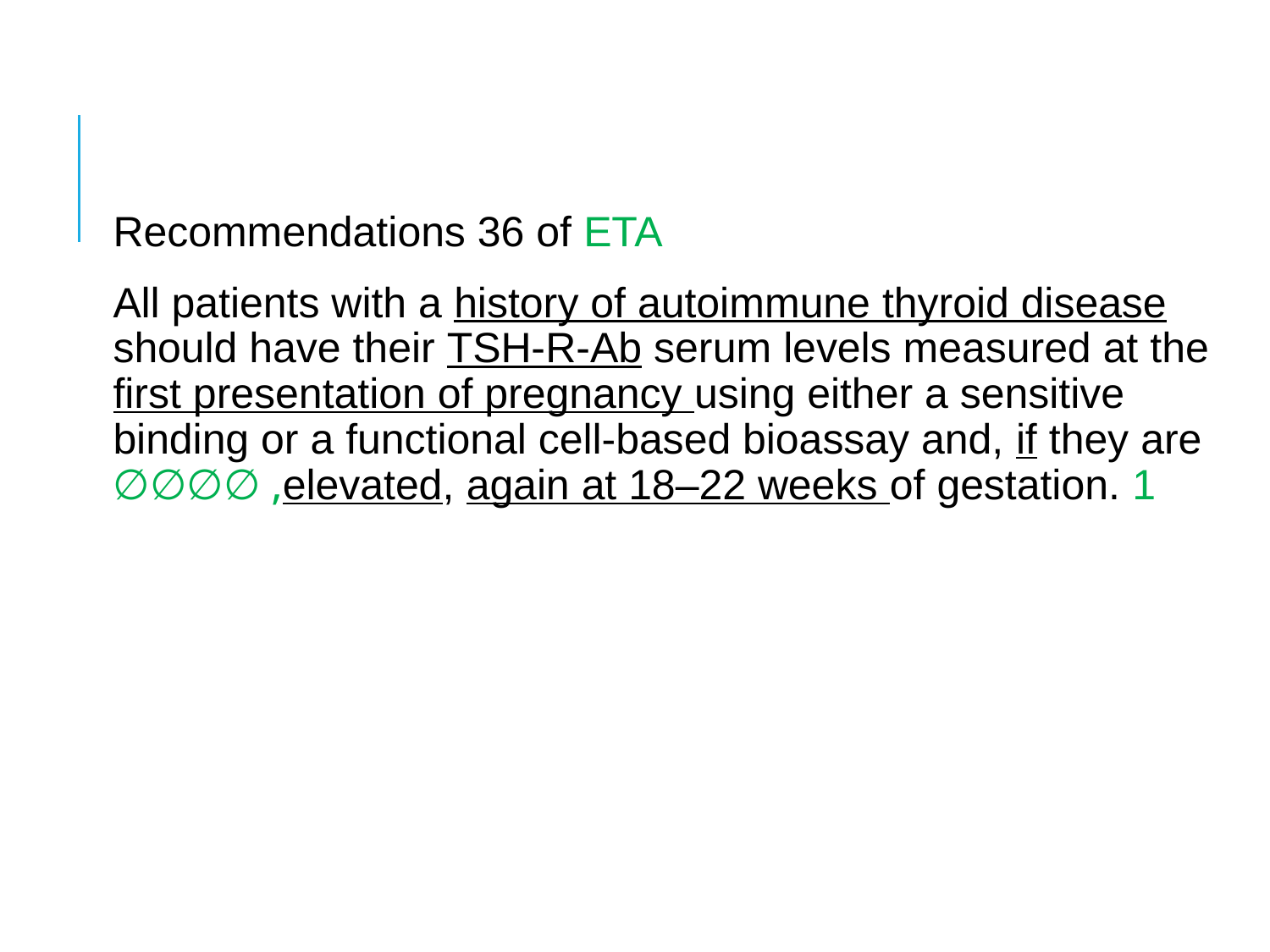

#
Recommendations 36 of ETA
All patients with a history of autoimmune thyroid disease should have their TSH-R-Ab serum levels measured at the first presentation of pregnancy using either a sensitive binding or a functional cell-based bioassay and, if they are elevated, again at 18–22 weeks of gestation. 1, ∅∅∅∅